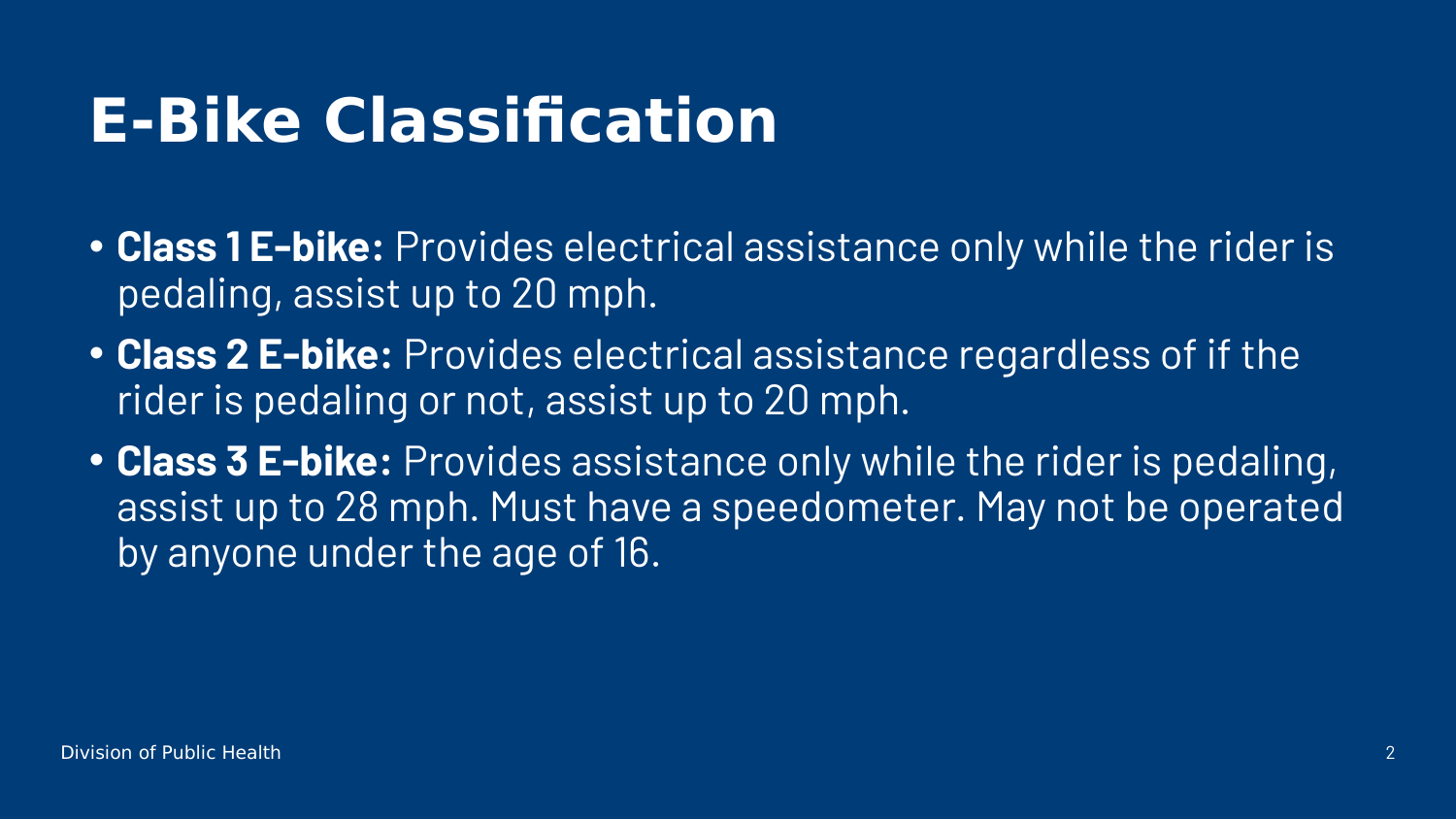

# E-Bike Classification
Class 1 E-bike: Provides electrical assistance only while the rider is pedaling, assist up to 20 mph.
Class 2 E-bike: Provides electrical assistance regardless of if the rider is pedaling or not, assist up to 20 mph.
Class 3 E-bike: Provides assistance only while the rider is pedaling, assist up to 28 mph. Must have a speedometer. May not be operated by anyone under the age of 16.

Division of Public Health
2